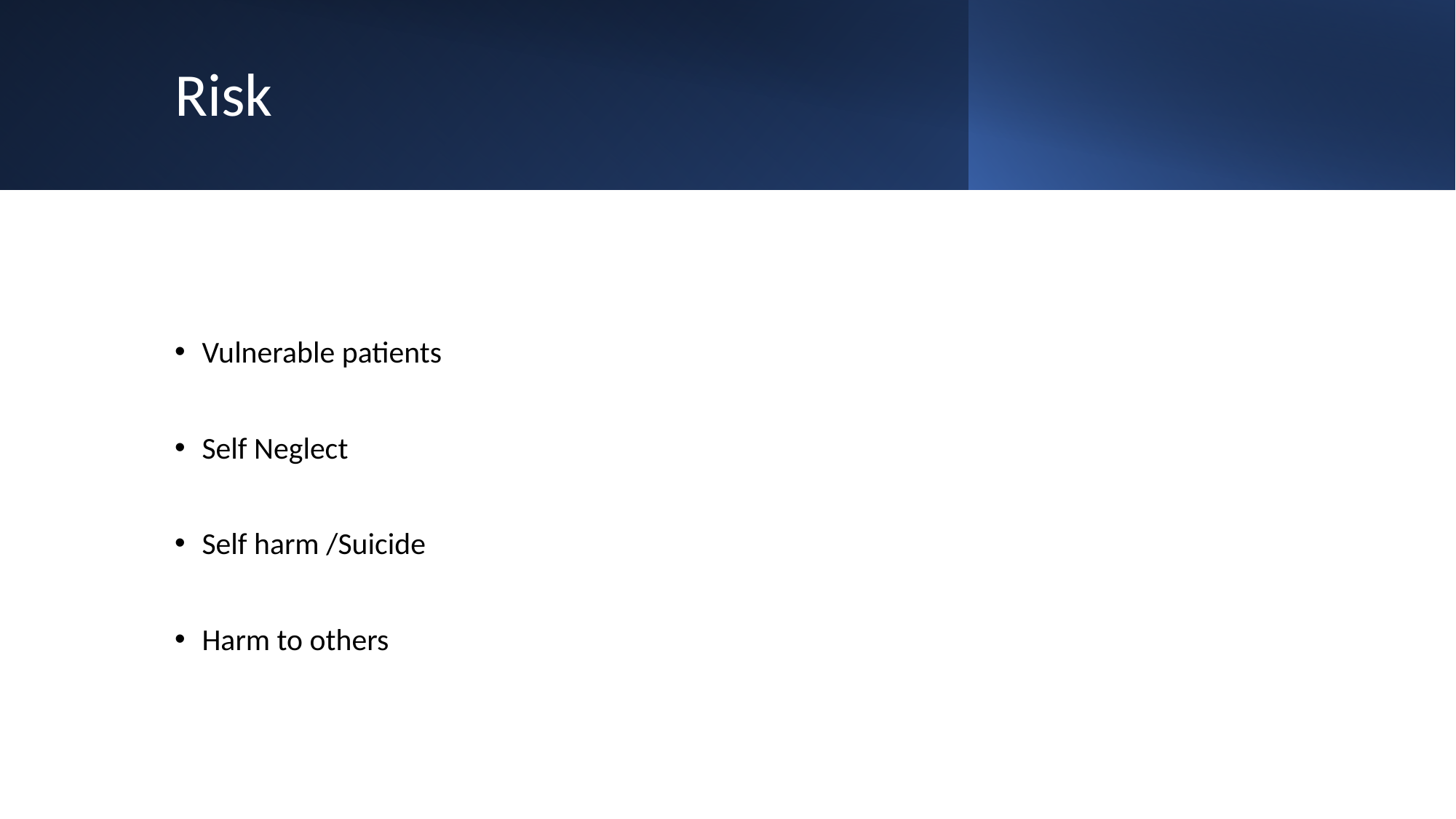

# Risk
Vulnerable patients

Self Neglect

Self harm /Suicide

Harm to others